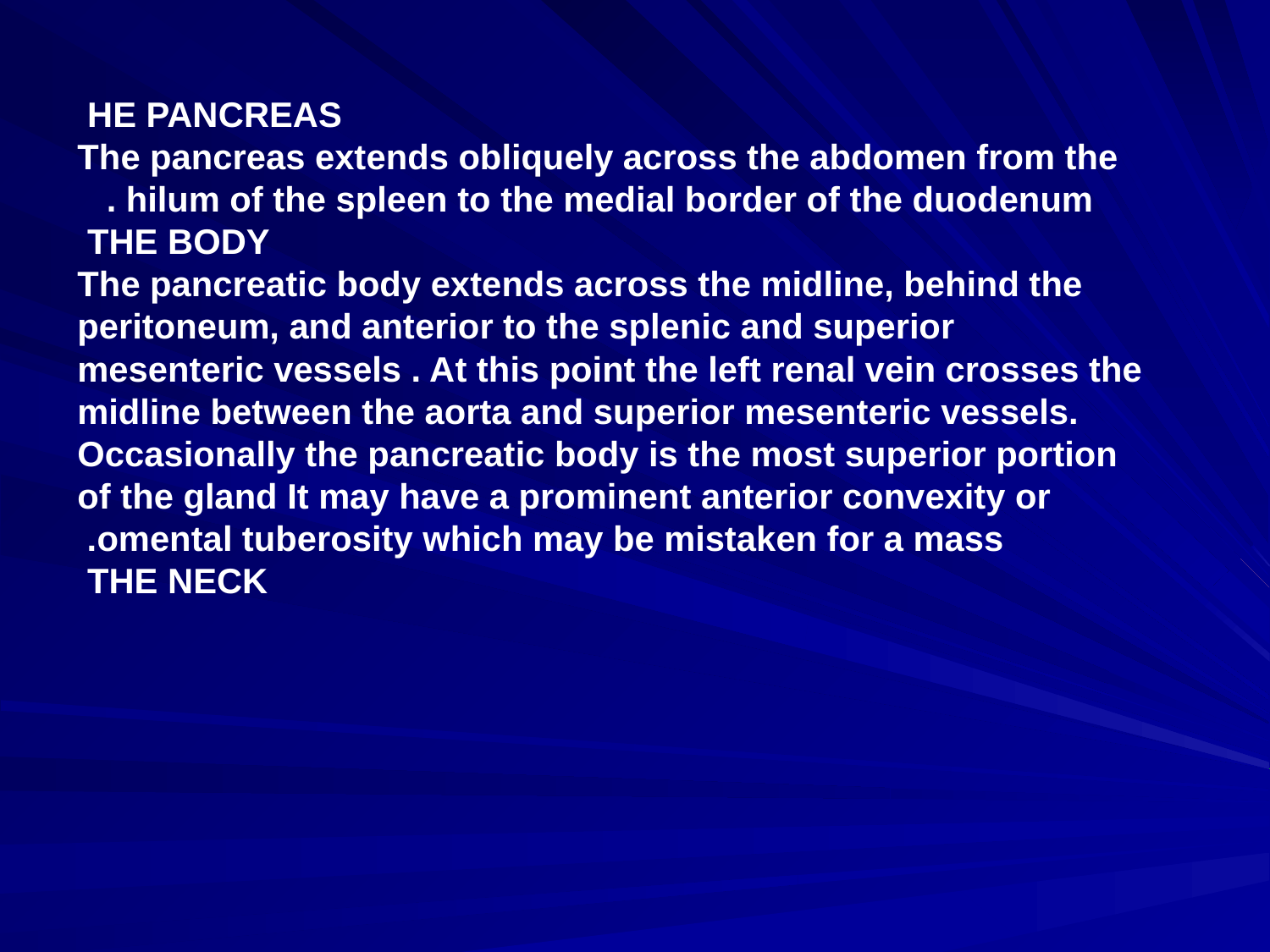

HE PANCREAS
  The pancreas extends obliquely across the abdomen from the hilum of the spleen to the medial border of the duodenum .
   THE BODY
  The pancreatic body extends across the midline, behind the peritoneum, and anterior to the splenic and superior mesenteric vessels . At this point the left renal vein crosses the midline between the aorta and superior mesenteric vessels. Occasionally the pancreatic body is the most superior portion of the gland It may have a prominent anterior convexity or omental tuberosity which may be mistaken for a mass.
   THE NECK